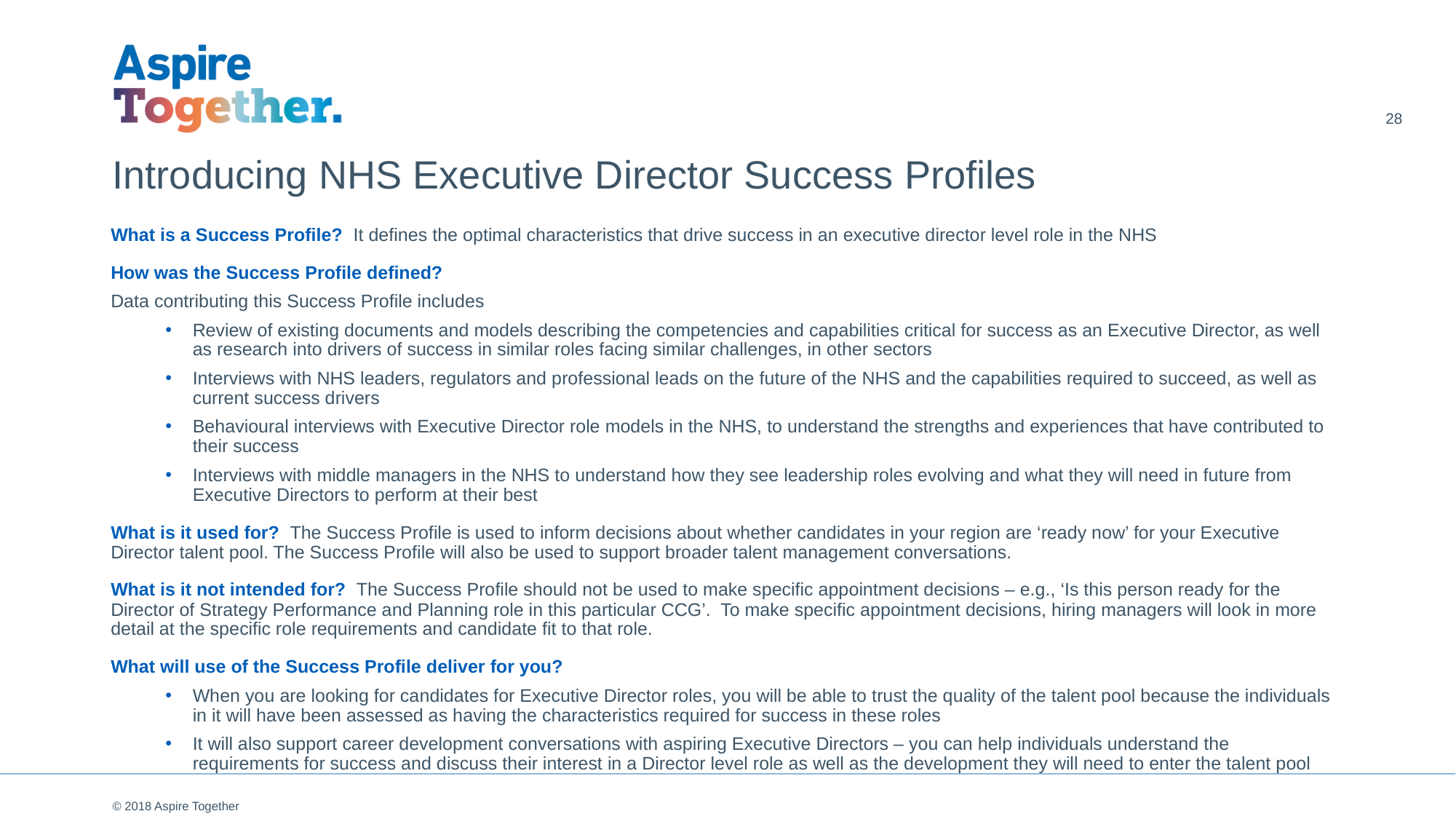

28
# Introducing NHS Executive Director Success Profiles
What is a Success Profile?  It defines the optimal characteristics that drive success in an executive director level role in the NHS
How was the Success Profile defined?
Data contributing this Success Profile includes
Review of existing documents and models describing the competencies and capabilities critical for success as an Executive Director, as well as research into drivers of success in similar roles facing similar challenges, in other sectors
Interviews with NHS leaders, regulators and professional leads on the future of the NHS and the capabilities required to succeed, as well as current success drivers
Behavioural interviews with Executive Director role models in the NHS, to understand the strengths and experiences that have contributed to their success
Interviews with middle managers in the NHS to understand how they see leadership roles evolving and what they will need in future from Executive Directors to perform at their best
What is it used for?  The Success Profile is used to inform decisions about whether candidates in your region are ‘ready now’ for your Executive Director talent pool. The Success Profile will also be used to support broader talent management conversations.
What is it not intended for?  The Success Profile should not be used to make specific appointment decisions – e.g., ‘Is this person ready for the Director of Strategy Performance and Planning role in this particular CCG’.  To make specific appointment decisions, hiring managers will look in more detail at the specific role requirements and candidate fit to that role.
What will use of the Success Profile deliver for you?
When you are looking for candidates for Executive Director roles, you will be able to trust the quality of the talent pool because the individuals in it will have been assessed as having the characteristics required for success in these roles
It will also support career development conversations with aspiring Executive Directors – you can help individuals understand the requirements for success and discuss their interest in a Director level role as well as the development they will need to enter the talent pool